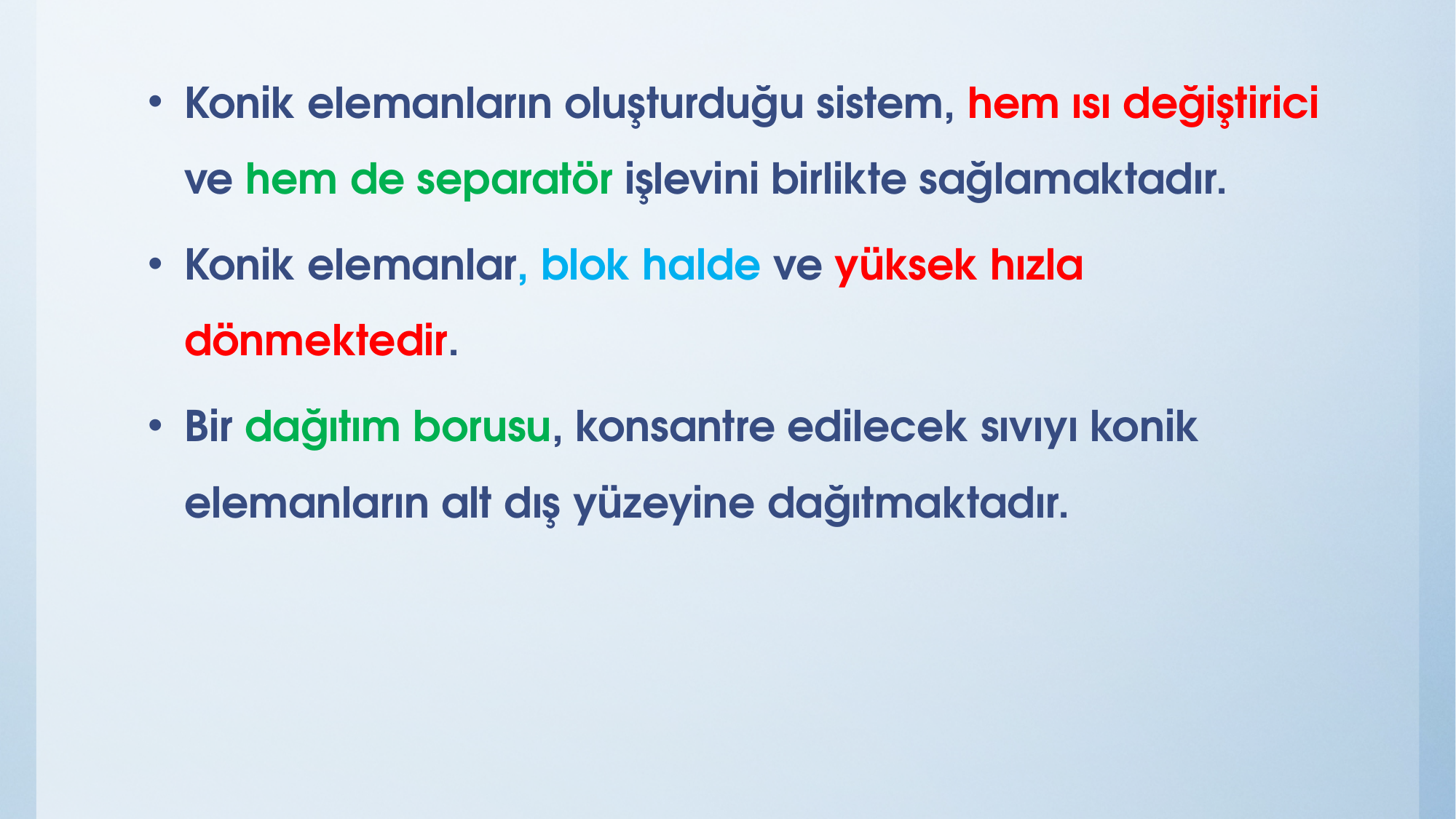

Konik elemanların oluşturduğu sistem, hem ısı değiştirici ve hem de separatör işlevini birlikte sağlamaktadır.
Konik elemanlar, blok halde ve yüksek hızla dönmektedir.
Bir dağıtım borusu, konsantre edilecek sıvıyı konik elemanların alt dış yüzeyine dağıtmaktadır.